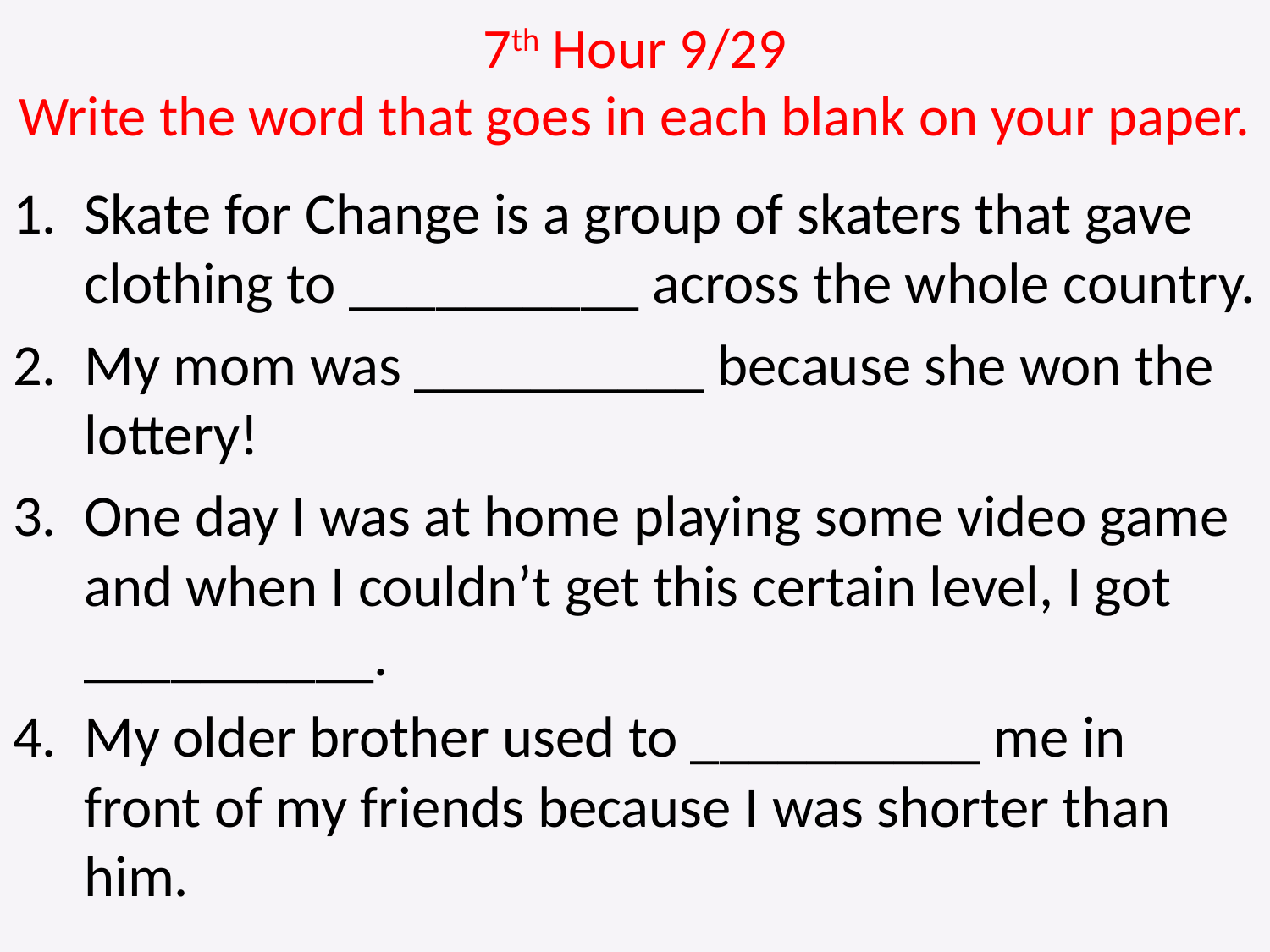

7th Hour 9/29
Write the word that goes in each blank on your paper.
Skate for Change is a group of skaters that gave clothing to __________ across the whole country.
My mom was __________ because she won the lottery!
One day I was at home playing some video game and when I couldn’t get this certain level, I got __________.
My older brother used to __________ me in front of my friends because I was shorter than him.